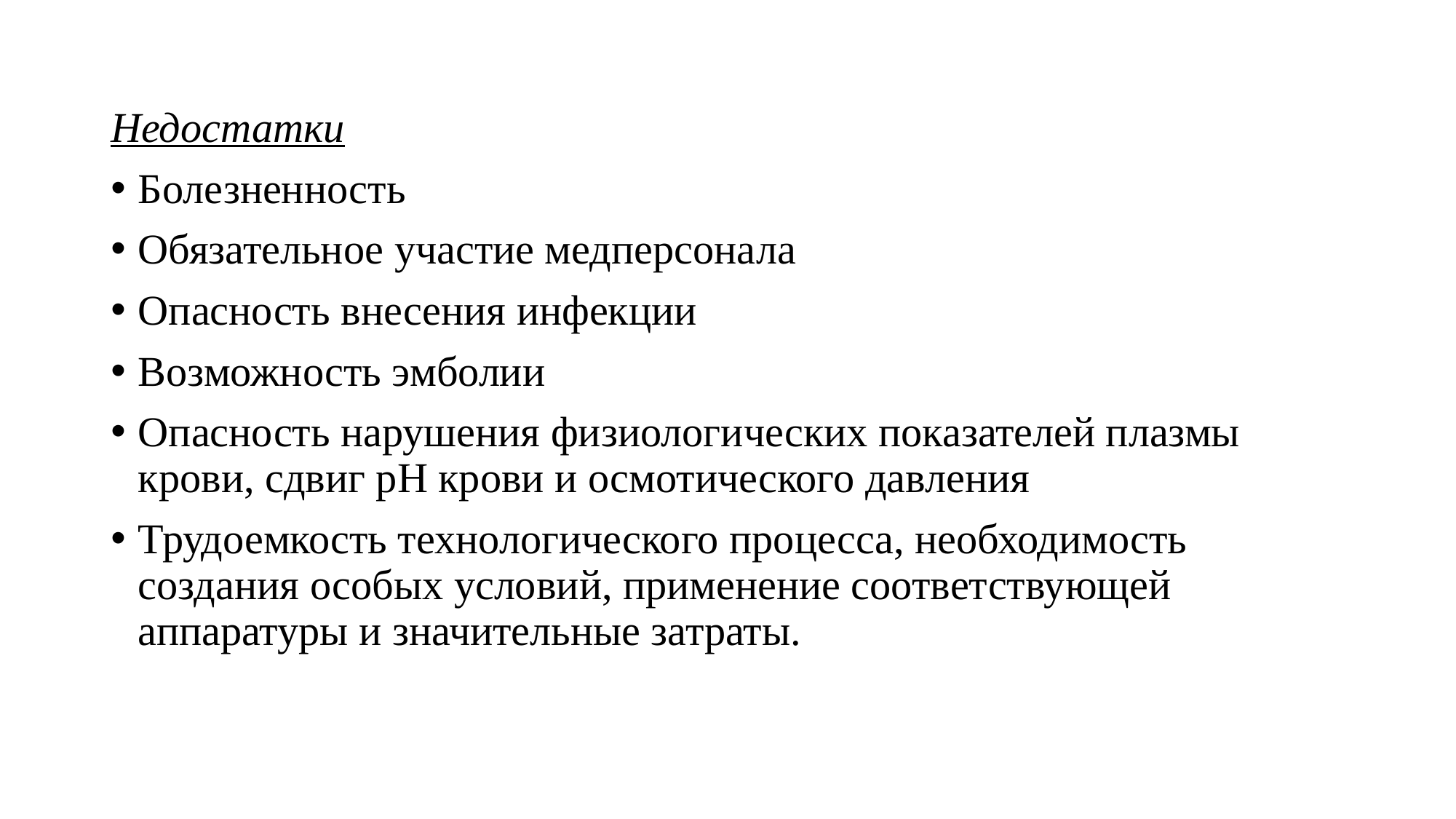

Недостатки
Болезненность
Обязательное участие медперсонала
Опасность внесения инфекции
Возможность эмболии
Опасность нарушения физиологических показателей плазмы крови, сдвиг рН крови и осмотического давления
Трудоемкость технологического процесса, необходимость создания особых условий, применение соответствующей аппаратуры и значительные затраты.